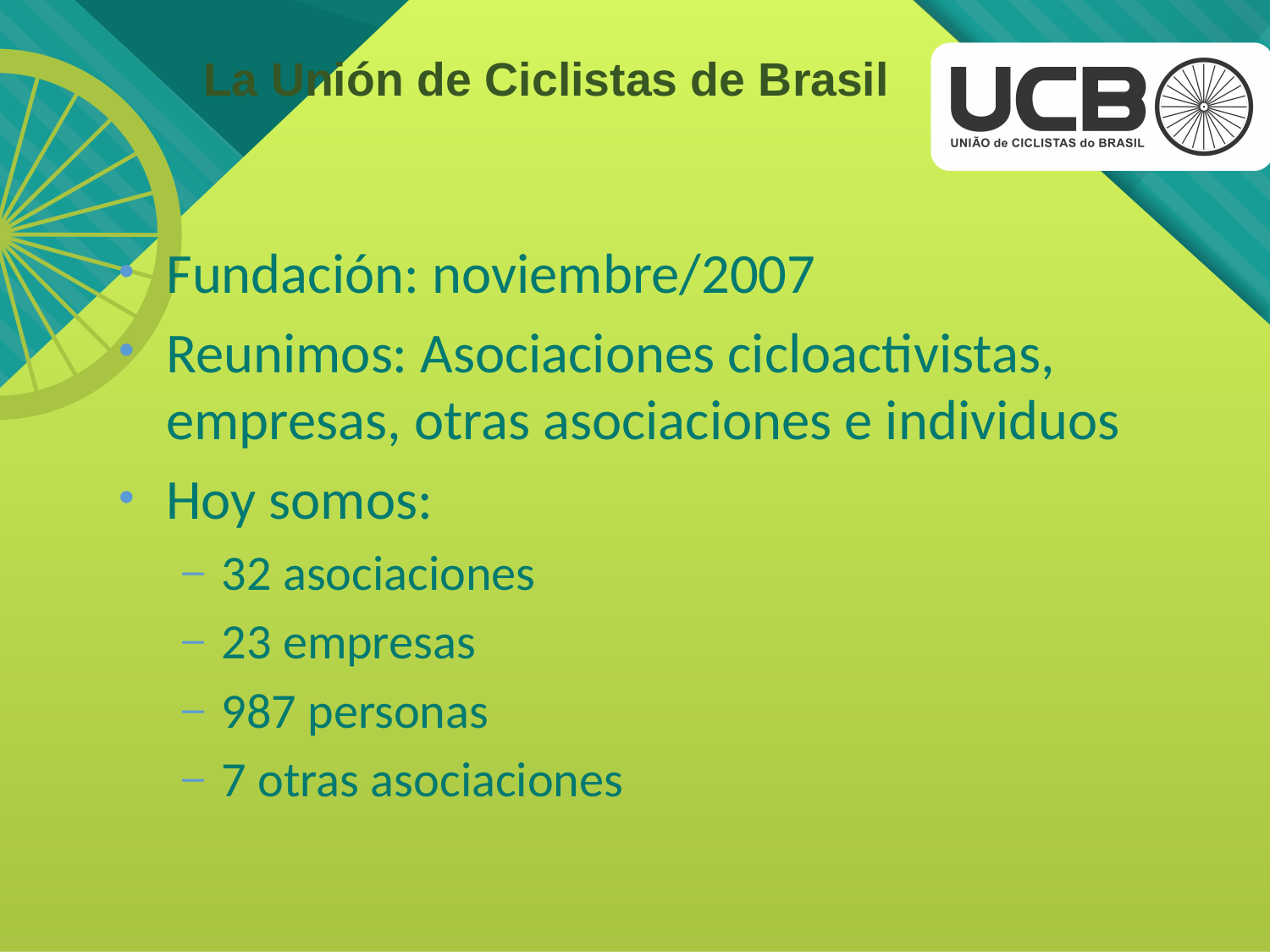

# La Unión de Ciclistas de Brasil
Fundación: noviembre/2007
Reunimos: Asociaciones cicloactivistas, empresas, otras asociaciones e individuos
Hoy somos:
32 asociaciones
23 empresas
987 personas
7 otras asociaciones